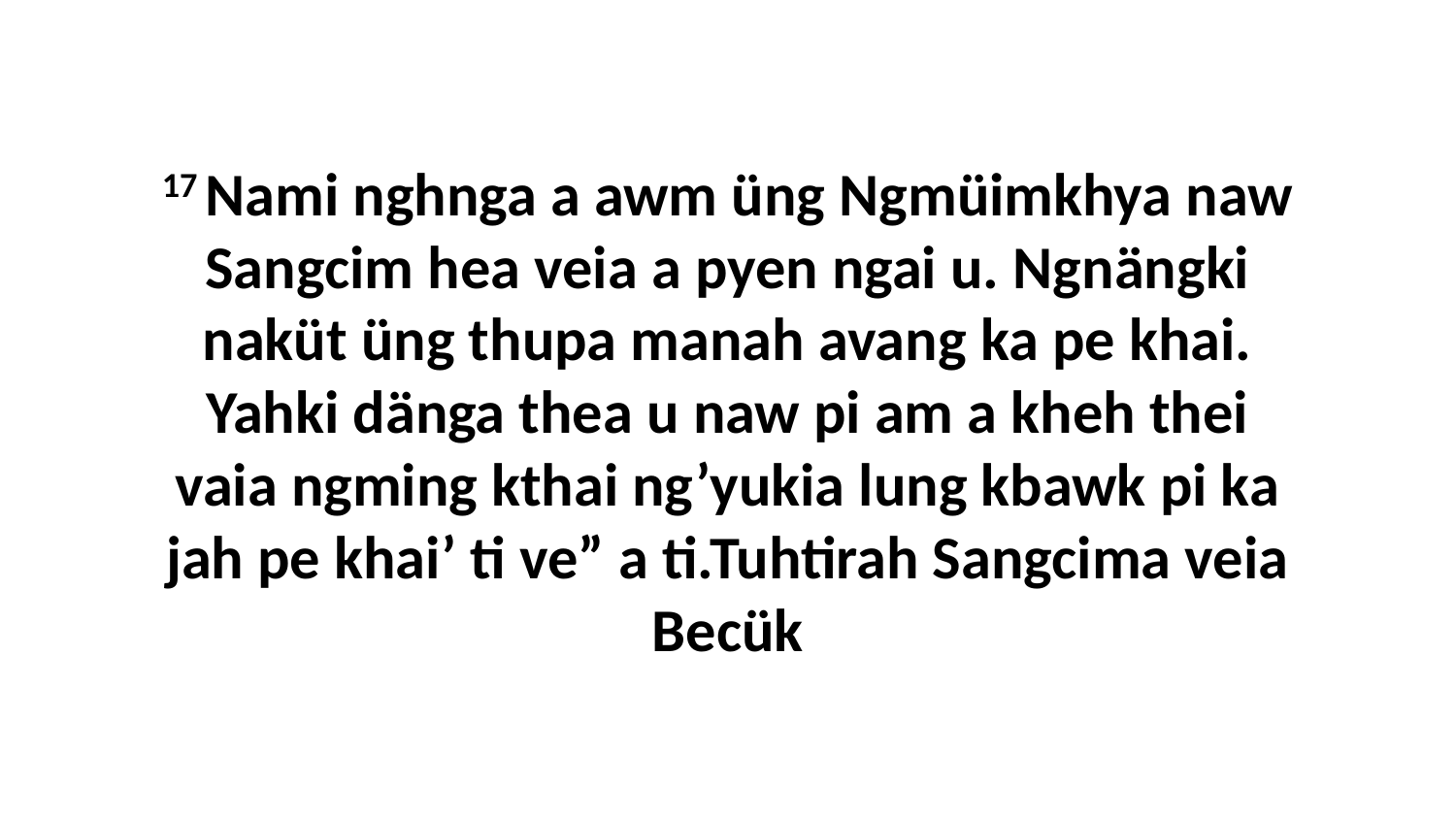

17 Nami nghnga a awm üng Ngmüimkhya naw Sangcim hea veia a pyen ngai u. Ngnängki naküt üng thupa manah avang ka pe khai. Yahki dänga thea u naw pi am a kheh thei vaia ngming kthai ng’yukia lung kbawk pi ka jah pe khai’ ti ve” a ti.Tuhtirah Sangcima veia Becük